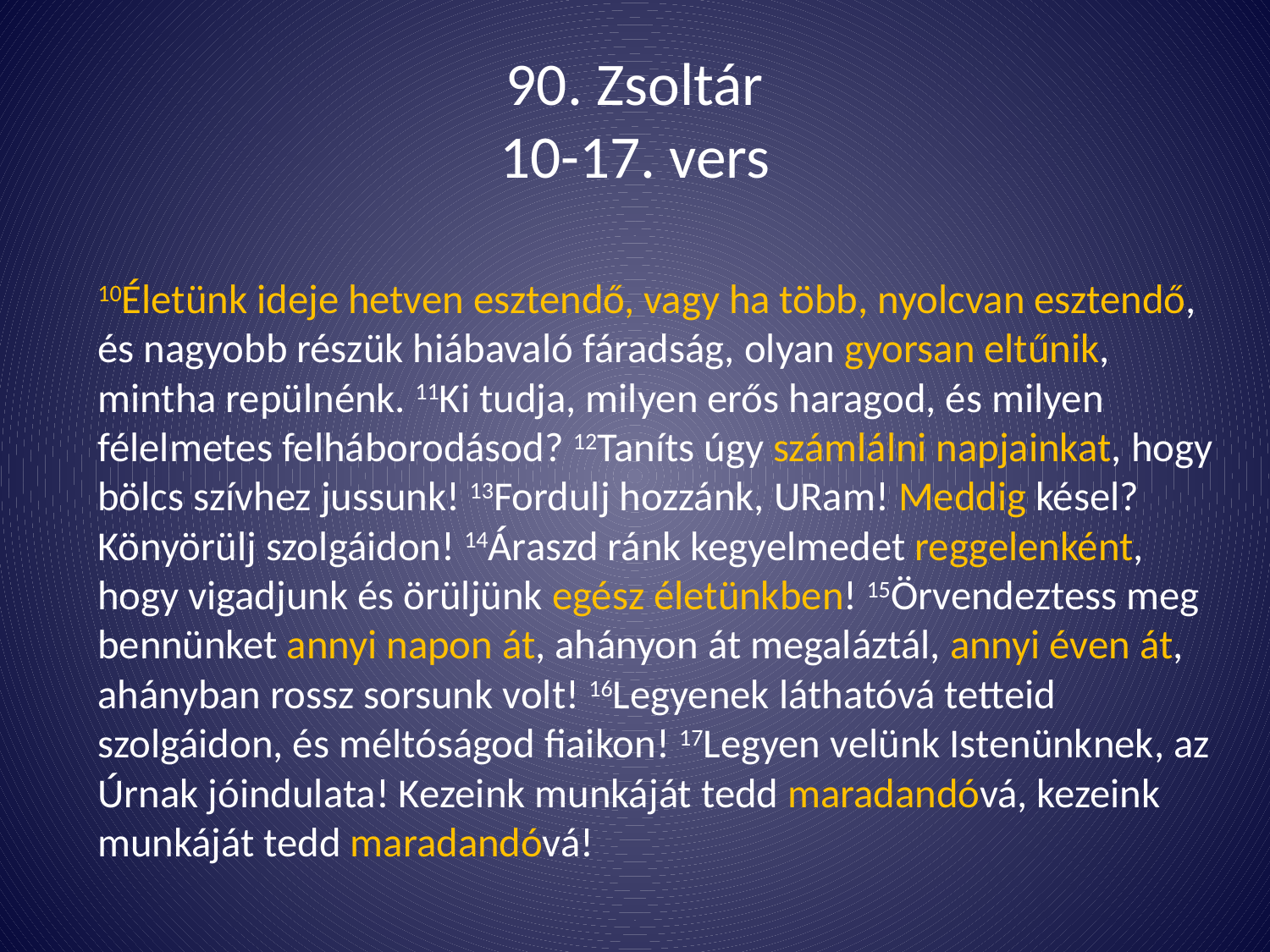

# 90. Zsoltár 10-17. vers
10Életünk ideje hetven esztendő, vagy ha több, nyolcvan esztendő, és nagyobb részük hiábavaló fáradság, olyan gyorsan eltűnik, mintha repülnénk. 11Ki tudja, milyen erős haragod, és milyen félelmetes felháborodásod? 12Taníts úgy számlálni napjainkat, hogy bölcs szívhez jussunk! 13Fordulj hozzánk, URam! Meddig késel? Könyörülj szolgáidon! 14Áraszd ránk kegyelmedet reggelenként, hogy vigadjunk és örüljünk egész életünkben! 15Örvendeztess meg bennünket annyi napon át, ahányon át megaláztál, annyi éven át, ahányban rossz sorsunk volt! 16Legyenek láthatóvá tetteid szolgáidon, és méltóságod fiaikon! 17Legyen velünk Istenünknek, az Úrnak jóindulata! Kezeink munkáját tedd maradandóvá, kezeink munkáját tedd maradandóvá!